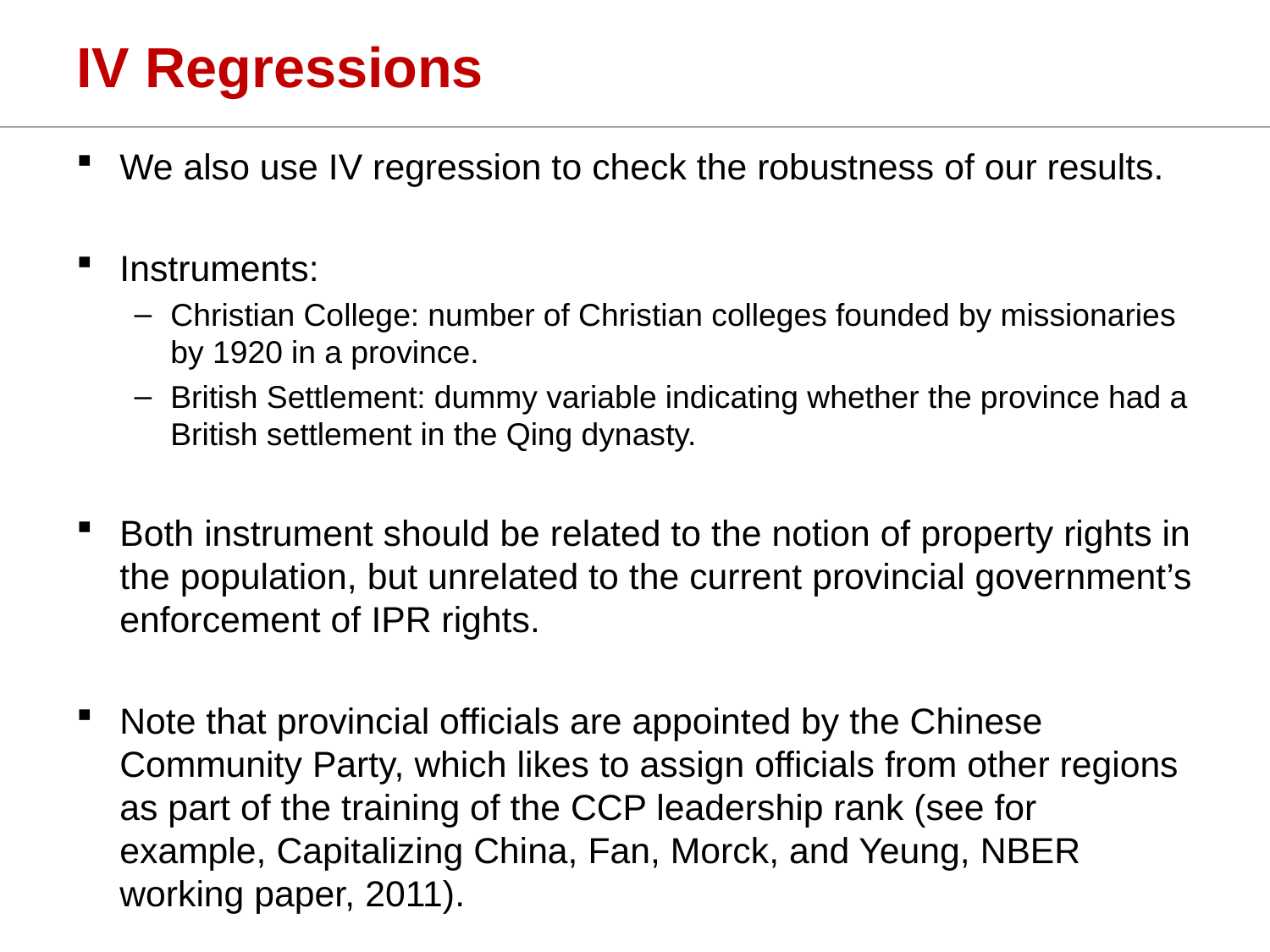

# IV Regressions
We also use IV regression to check the robustness of our results.

Instruments:
Christian College: number of Christian colleges founded by missionaries by 1920 in a province.
British Settlement: dummy variable indicating whether the province had a British settlement in the Qing dynasty.

Both instrument should be related to the notion of property rights in the population, but unrelated to the current provincial government’s enforcement of IPR rights.

Note that provincial officials are appointed by the Chinese Community Party, which likes to assign officials from other regions as part of the training of the CCP leadership rank (see for example, Capitalizing China, Fan, Morck, and Yeung, NBER working paper, 2011).